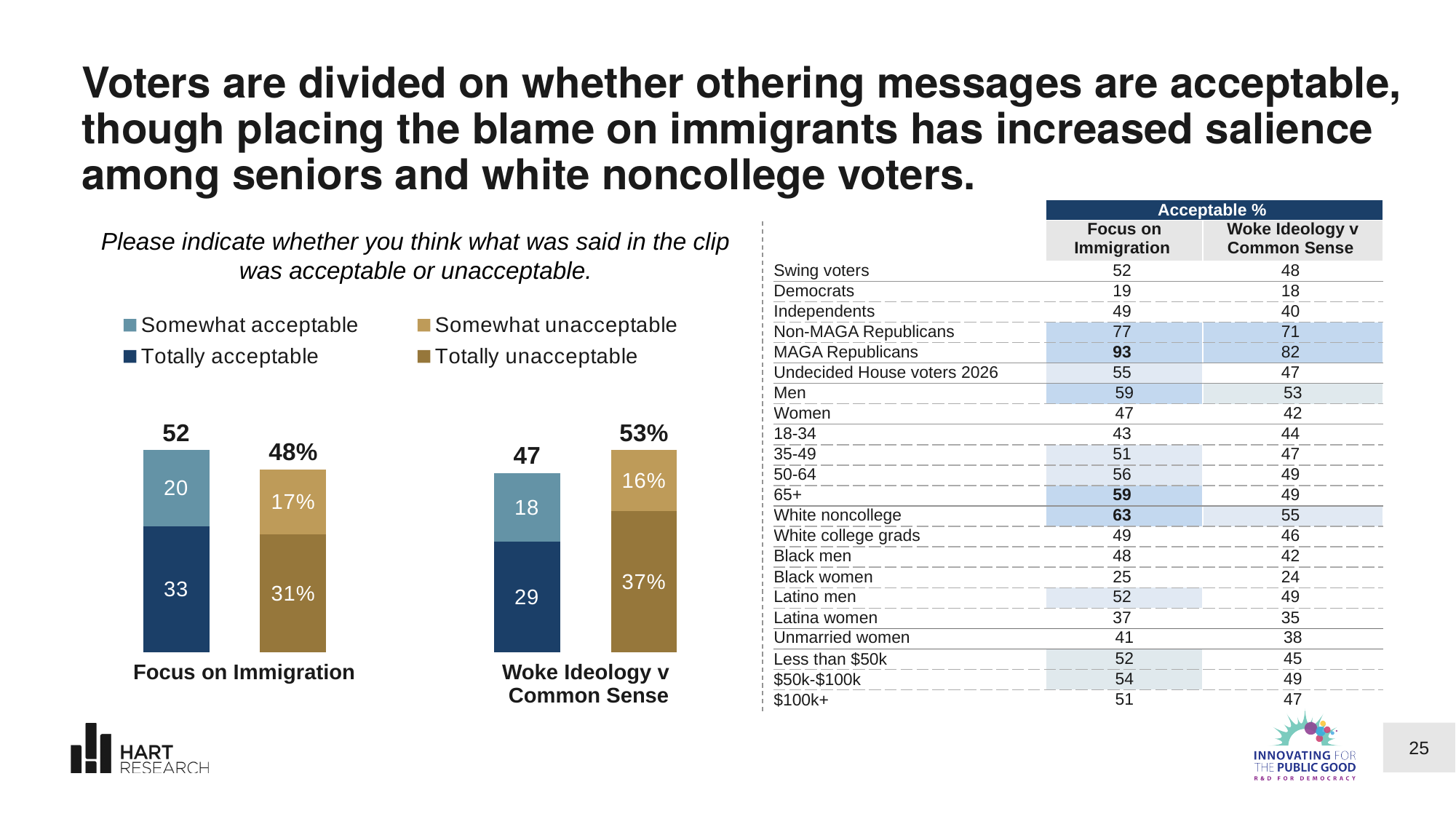

# Voters are divided on whether othering messages are acceptable, though placing the blame on immigrants has increased salience  among seniors and white noncollege voters.
|  | Acceptable % |  |
| --- | --- | --- |
|  | Focus on Immigration | Woke Ideology v Common Sense |
| Swing voters | 52 | 48 |
| Democrats | 19 | 18 |
| Independents | 49 | 40 |
| Non-MAGA Republicans | 77 | 71 |
| MAGA Republicans | 93 | 82 |
| Undecided House voters 2026 | 55 | 47 |
| Men | 59 | 53 |
| Women | 47 | 42 |
| 18-34 | 43 | 44 |
| 35-49 | 51 | 47 |
| 50-64 | 56 | 49 |
| 65+ | 59 | 49 |
| White noncollege | 63 | 55 |
| White college grads | 49 | 46 |
| Black men | 48 | 42 |
| Black women | 25 | 24 |
| Latino men | 52 | 49 |
| Latina women | 37 | 35 |
| Unmarried women | 41 | 38 |
| Less than $50k | 52 | 45 |
| $50k-$100k | 54 | 49 |
| $100k+ | 51 | 47 |
Please indicate whether you think what was said in the clip was acceptable or unacceptable.

### Chart

| Category | Somewhat acceptable | Somewhat unacceptable | Totally acceptable | Totally unacceptable | Not sure |
|---|---|---|---|---|---|

### Chart

| Category | strong yes | somewhat yes | Total | strong no | somewhat no | Total2 |
|---|---|---|---|---|---|---|
| Yes
(somewhat/strong) | 33.0 | 20.0 | 52.0 | None | None | None |
| No
(somewhat/strong) | None | None | None | 31.0 | 17.0 | 48.0 |
| Focus on Immigration | Woke Ideology v
Common Sense |
| --- | --- |
25